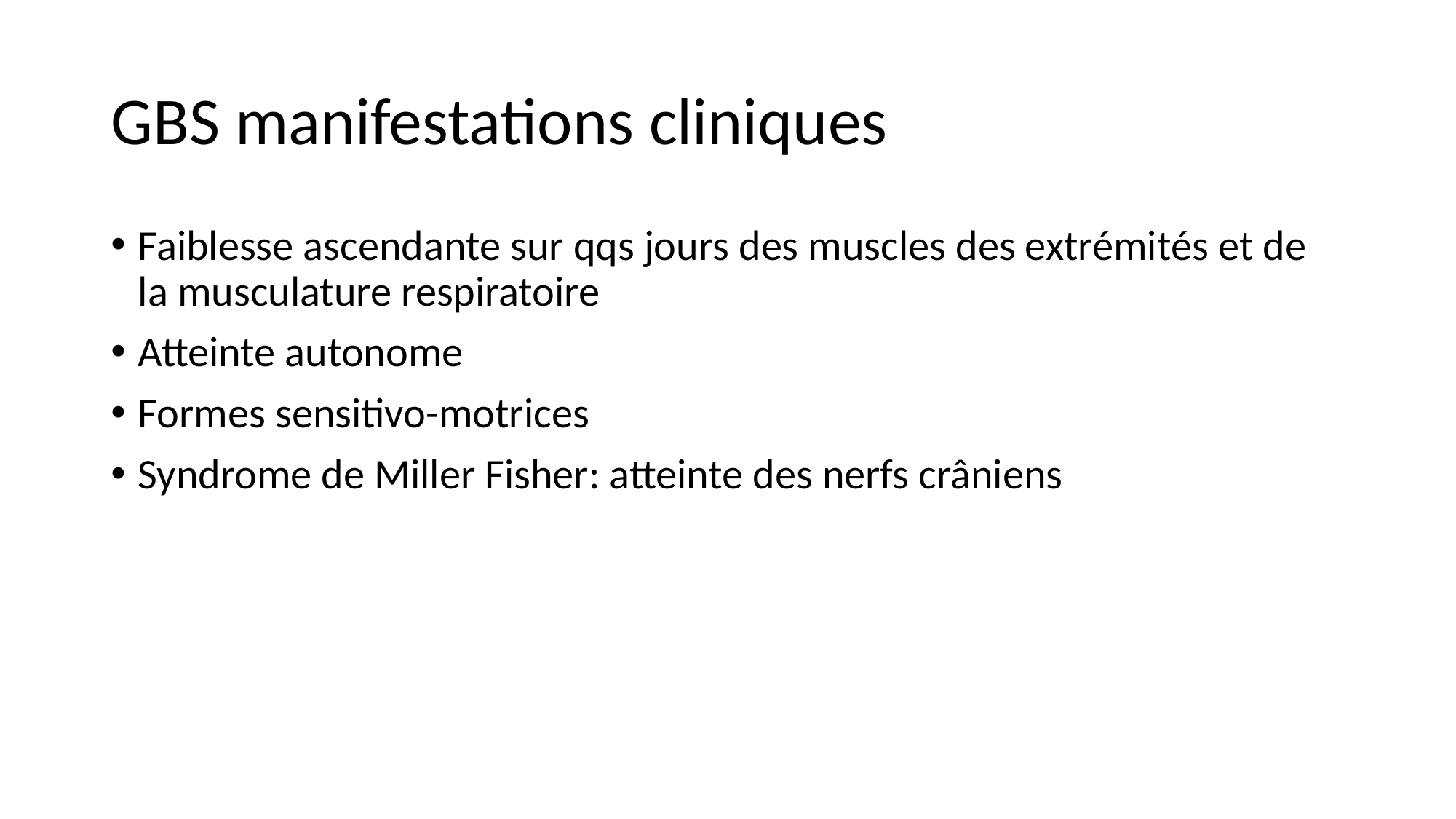

# GBS manifestations cliniques
Faiblesse ascendante sur qqs jours des muscles des extrémités et de la musculature respiratoire
Atteinte autonome
Formes sensitivo-motrices
Syndrome de Miller Fisher: atteinte des nerfs crâniens